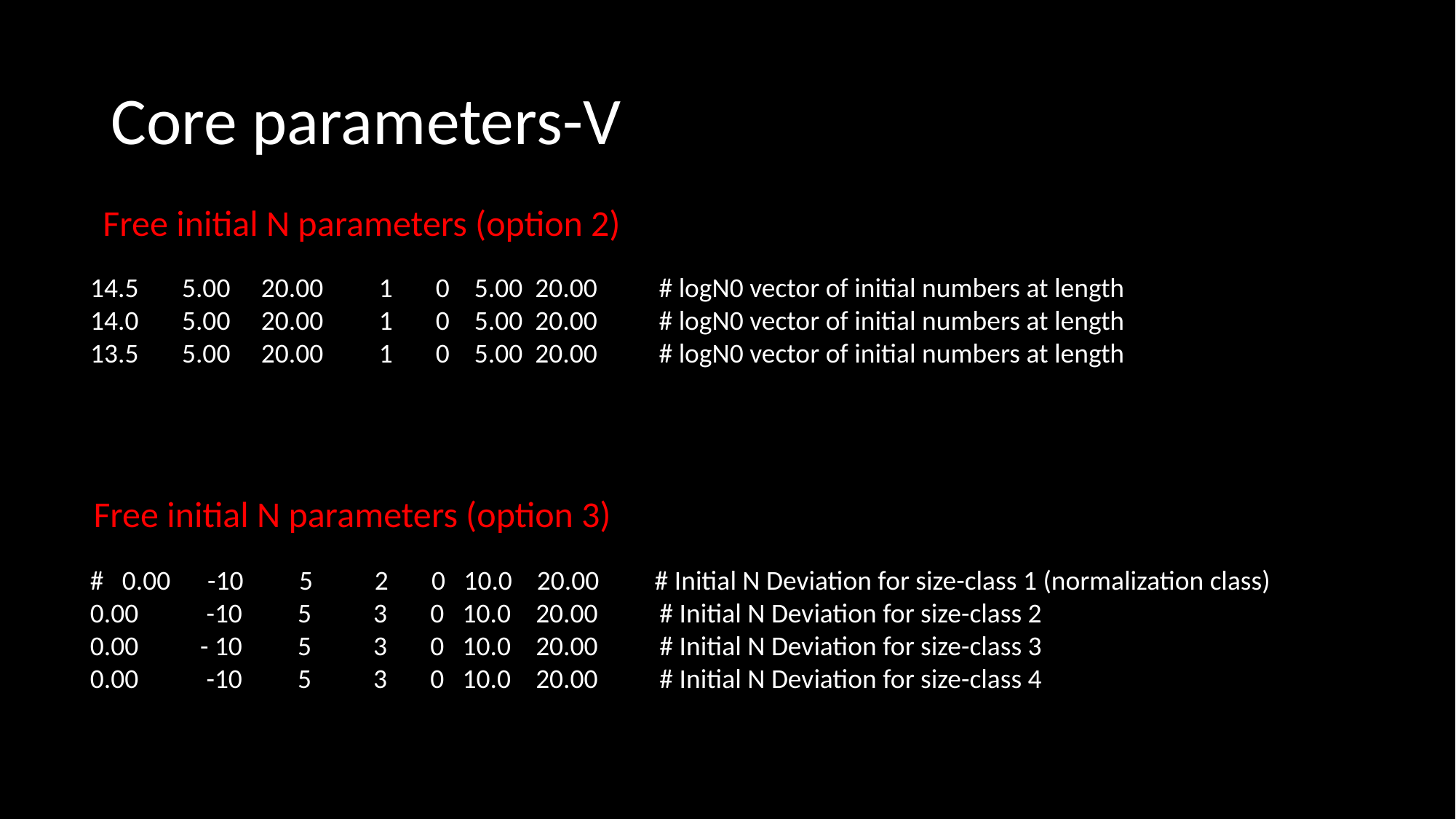

# Core parameters-V
Free initial N parameters (option 2)
 14.5       5.00     20.00         1       0    5.00  20.00          # logN0 vector of initial numbers at length
 14.0       5.00     20.00         1       0    5.00  20.00          # logN0 vector of initial numbers at length
 13.5       5.00     20.00         1       0    5.00  20.00          # logN0 vector of initial numbers at length
Free initial N parameters (option 3)
    #   0.00      -10         5          2       0   10.0    20.00         # Initial N Deviation for size-class 1 (normalization class)
    0.00           -10         5          3       0   10.0    20.00          # Initial N Deviation for size-class 2
    0.00          - 10         5          3       0   10.0    20.00          # Initial N Deviation for size-class 3
    0.00           -10         5          3       0   10.0    20.00          # Initial N Deviation for size-class 4